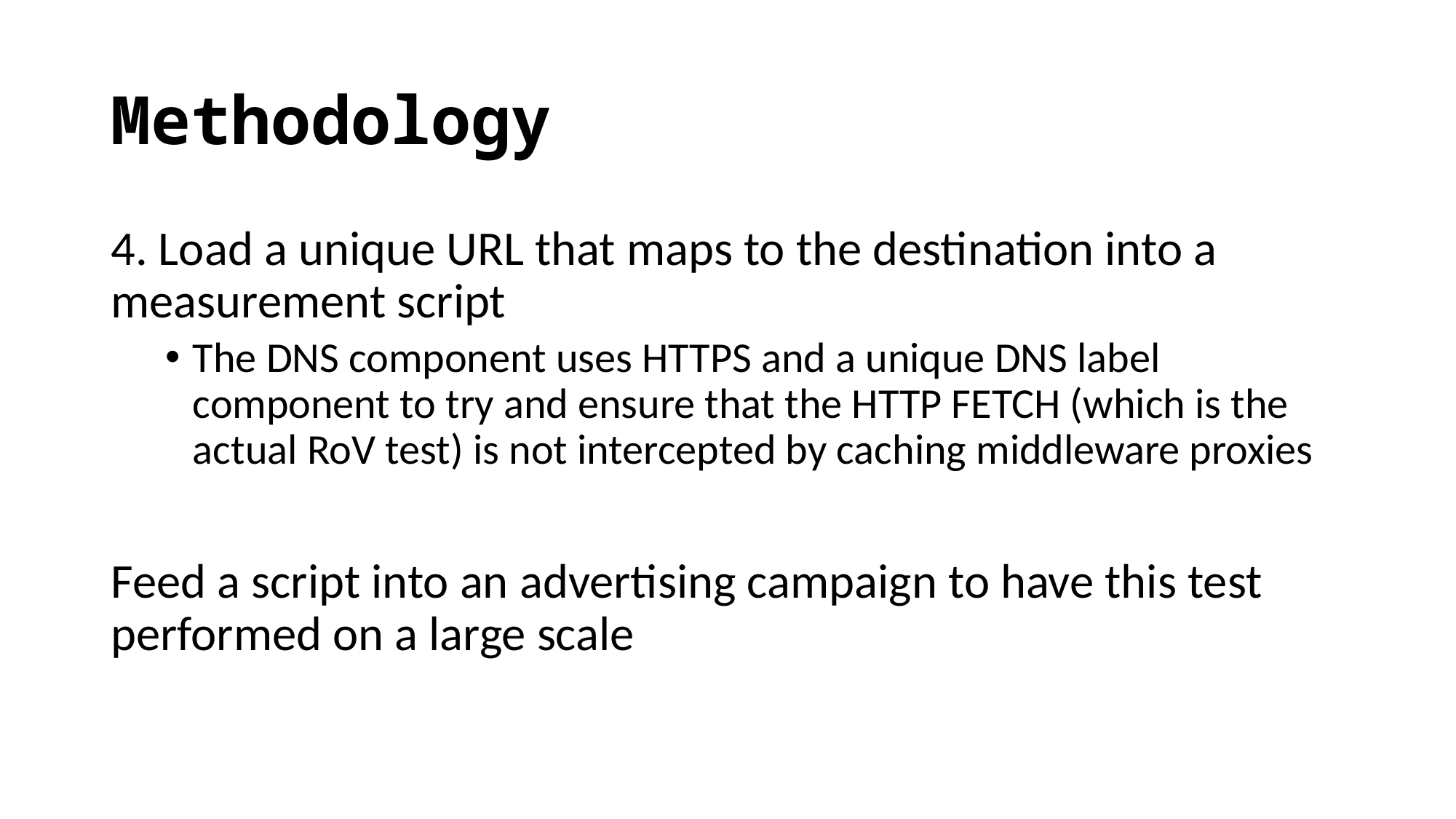

# Methodology
4. Load a unique URL that maps to the destination into a measurement script
The DNS component uses HTTPS and a unique DNS label component to try and ensure that the HTTP FETCH (which is the actual RoV test) is not intercepted by caching middleware proxies

Feed a script into an advertising campaign to have this test performed on a large scale